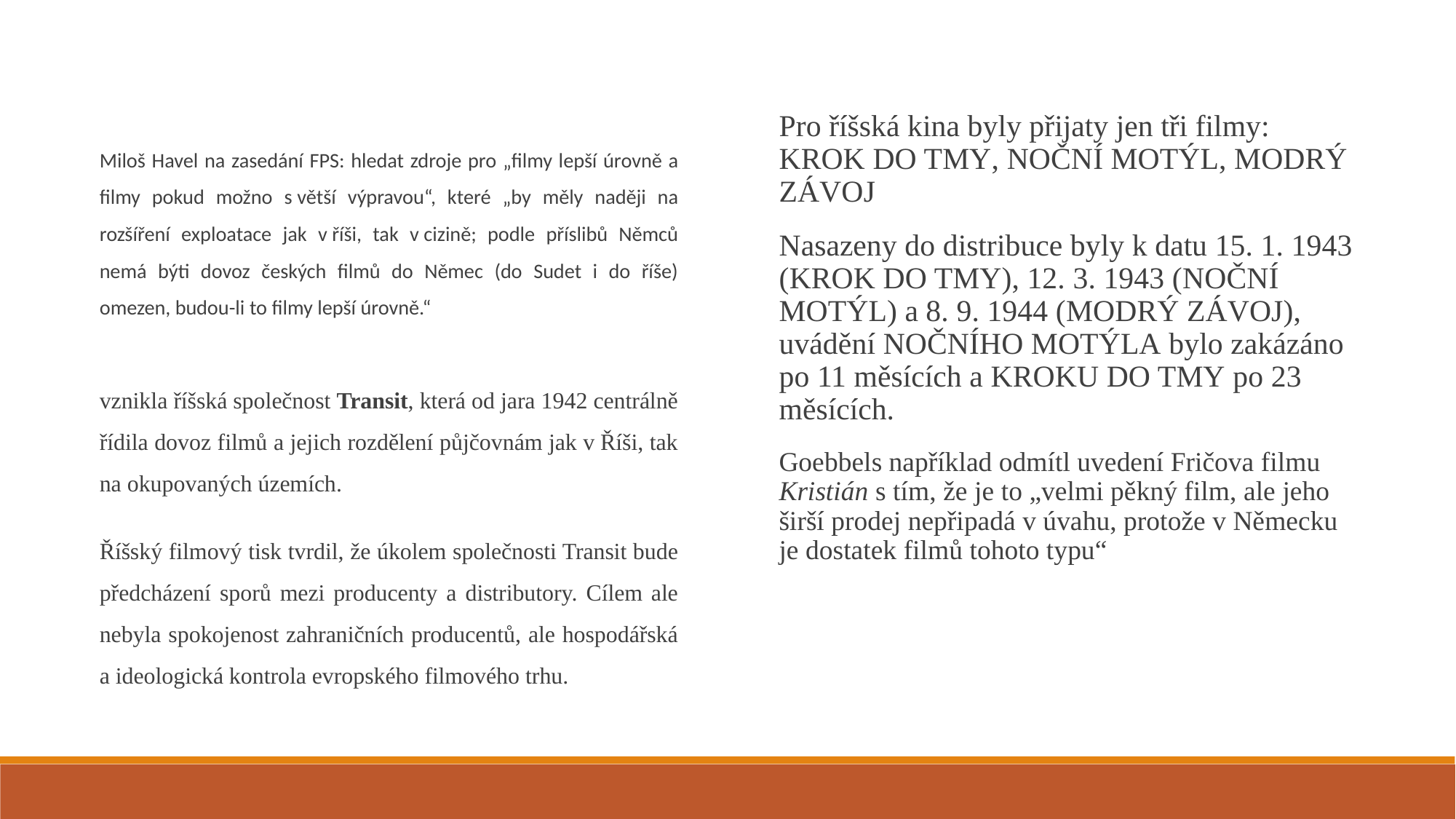

Miloš Havel na zasedání FPS: hledat zdroje pro „filmy lepší úrovně a filmy pokud možno s větší výpravou“, které „by měly naději na rozšíření exploatace jak v říši, tak v cizině; podle příslibů Němců nemá býti dovoz českých filmů do Němec (do Sudet i do říše) omezen, budou-li to filmy lepší úrovně.“

vznikla říšská společnost Transit, která od jara 1942 centrálně řídila dovoz filmů a jejich rozdělení půjčovnám jak v Říši, tak na okupovaných územích.
Říšský filmový tisk tvrdil, že úkolem společnosti Transit bude předcházení sporů mezi producenty a distributory. Cílem ale nebyla spokojenost zahraničních producentů, ale hospodářská a ideologická kontrola evropského filmového trhu.

Pro říšská kina byly přijaty jen tři filmy: Krok do tmy, Noční motýl, Modrý závoj
Nasazeny do distribuce byly k datu 15. 1. 1943 (Krok do tmy), 12. 3. 1943 (Noční motýl) a 8. 9. 1944 (Modrý závoj), uvádění Nočního motýla bylo zakázáno po 11 měsících a Kroku do tmy po 23 měsících.
Goebbels například odmítl uvedení Fričova filmu Kristián s tím, že je to „velmi pěkný film, ale jeho širší prodej nepřipadá v úvahu, protože v Německu je dostatek filmů tohoto typu“